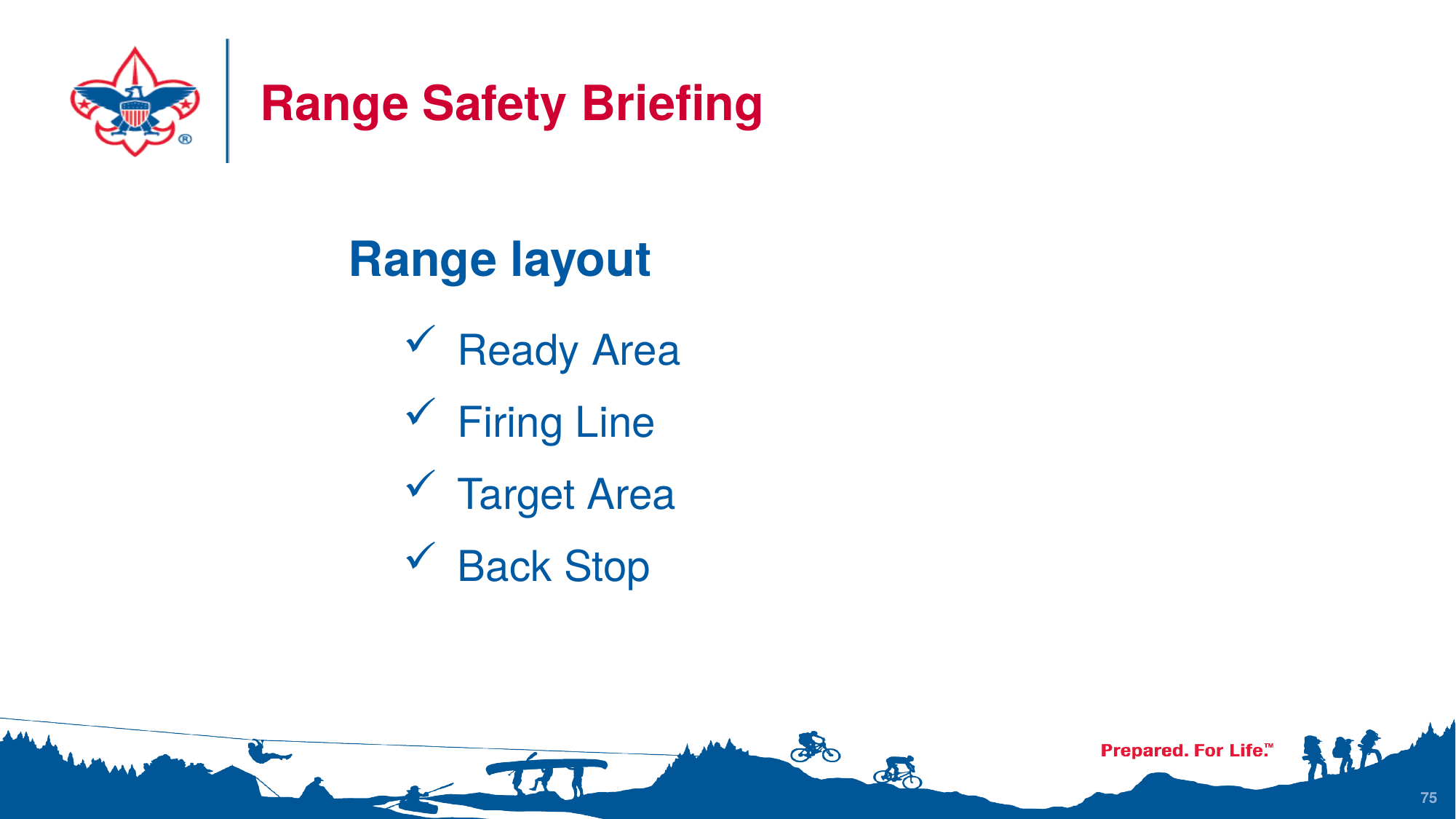

# Range Safety Briefing
Range layout
Ready Area
Firing Line
Target Area
Back Stop
75